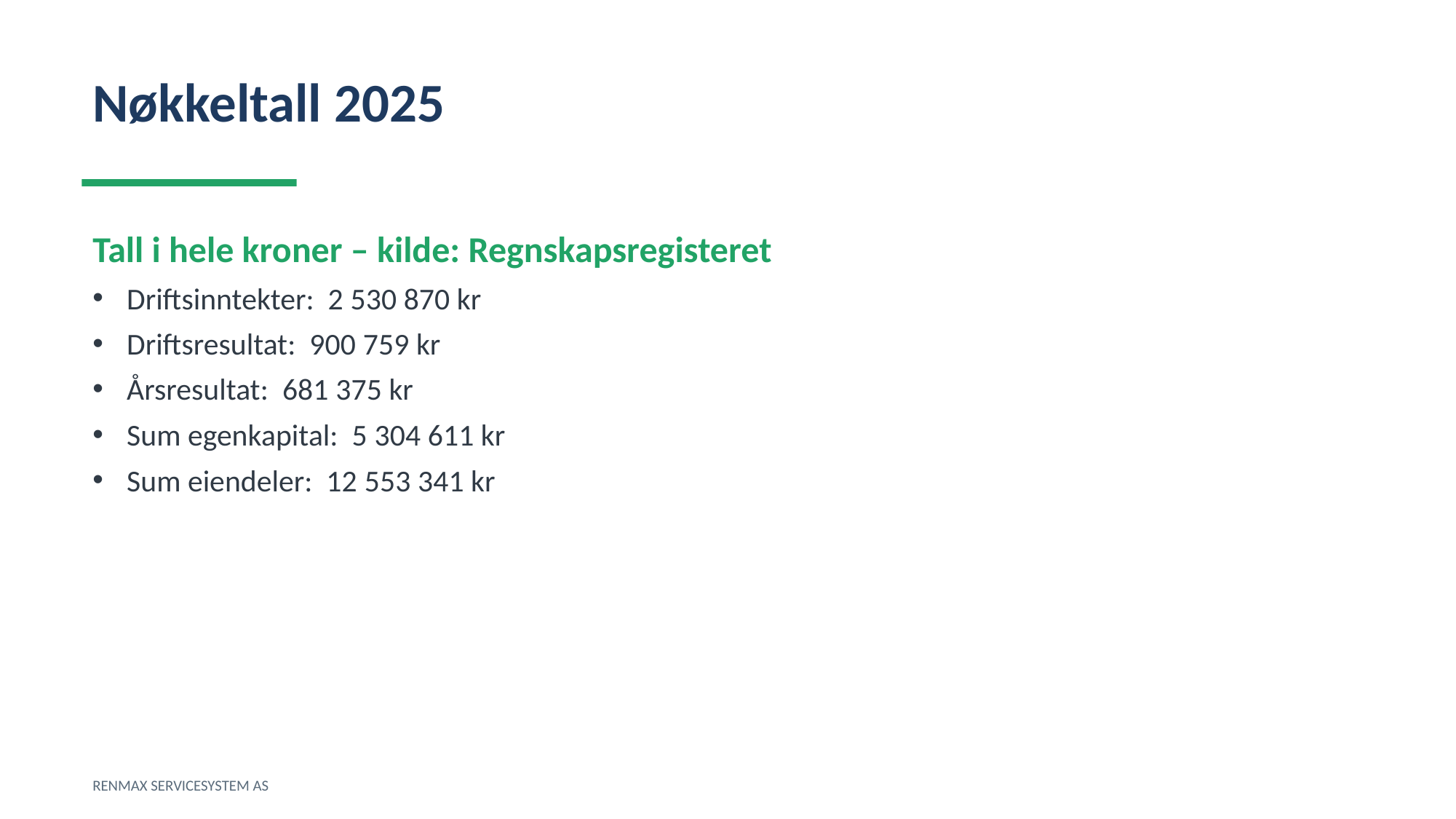

Nøkkeltall 2025

Tall i hele kroner – kilde: Regnskapsregisteret
Driftsinntekter:  2 530 870 kr
Driftsresultat:  900 759 kr
Årsresultat:  681 375 kr
Sum egenkapital:  5 304 611 kr
Sum eiendeler:  12 553 341 kr
RENMAX SERVICESYSTEM AS